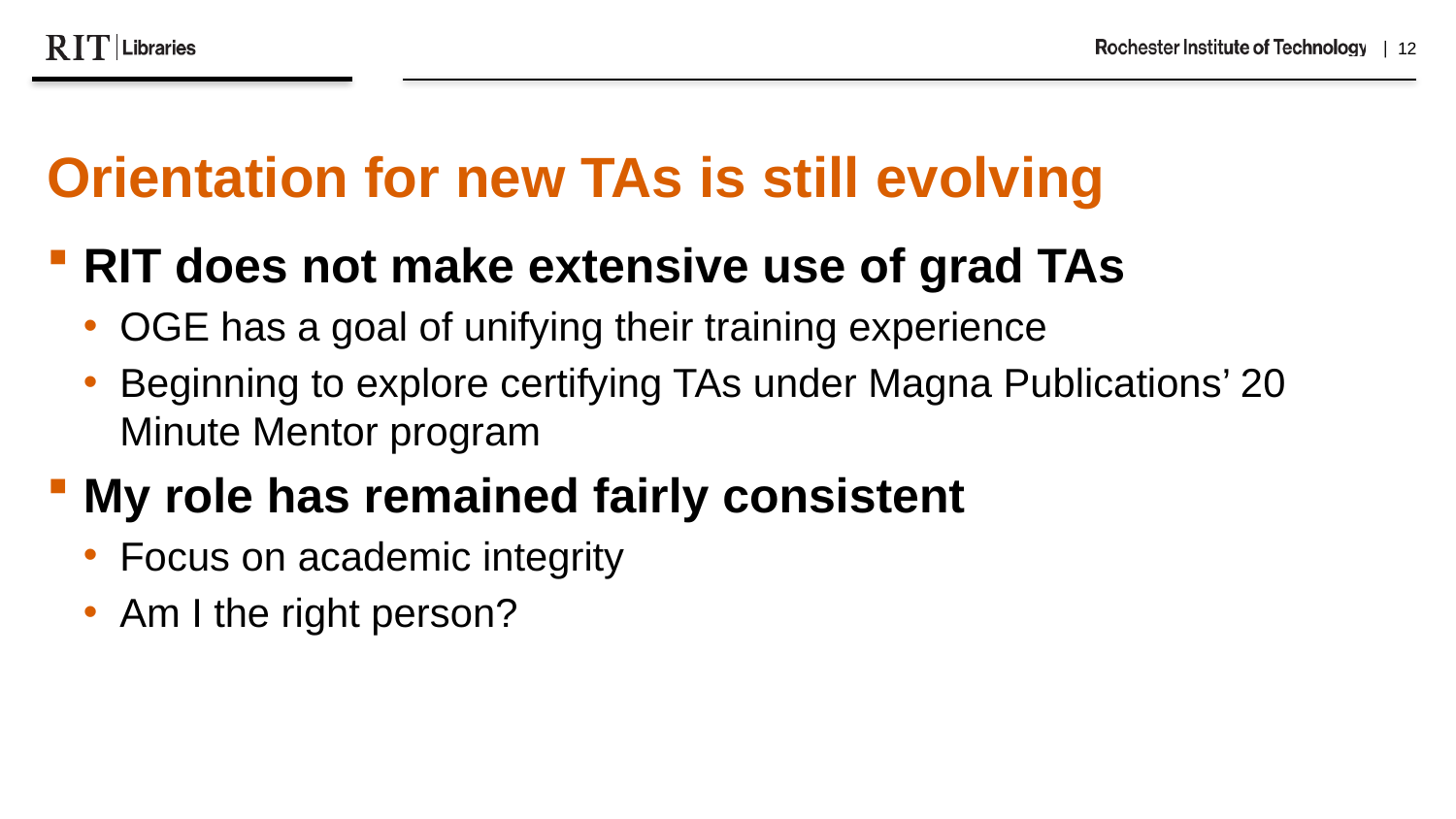

Orientation for new TAs is still evolving
RIT does not make extensive use of grad TAs
OGE has a goal of unifying their training experience
Beginning to explore certifying TAs under Magna Publications’ 20 Minute Mentor program
My role has remained fairly consistent
Focus on academic integrity
Am I the right person?